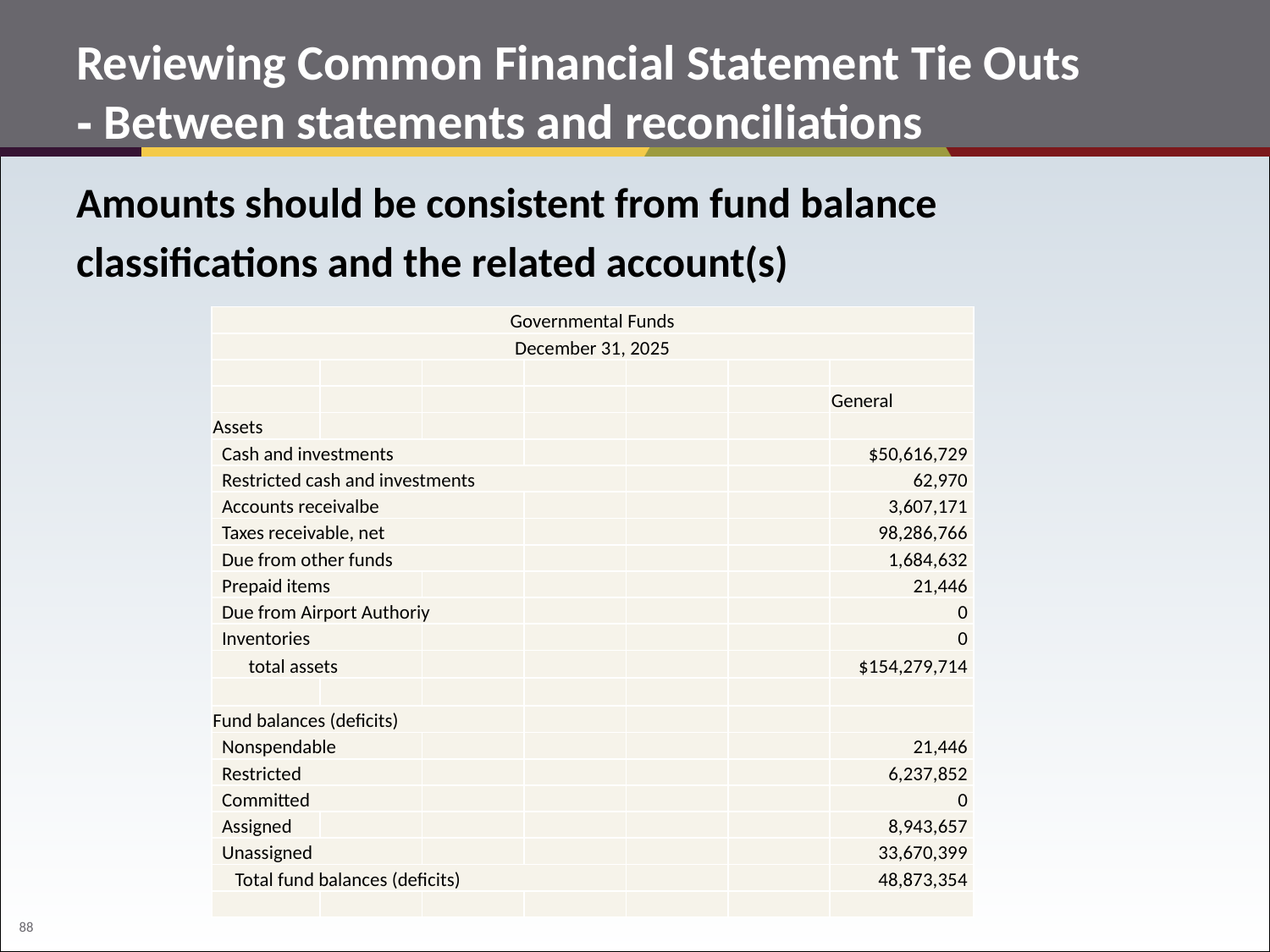

# Reviewing Common Financial Statement Tie Outs ‐ Between statements and reconciliations
Amounts should be consistent from fund balance
classifications and the related account(s)

| Governmental Funds |  |  |  |  |  |  |
| --- | --- | --- | --- | --- | --- | --- |
| December 31, 2025 |  |  |  |  |  |  |
|  |  |  |  |  |  |  |
|  |  |  |  |  |  | General |
| Assets |  |  |  |  |  |  |
| Cash and investments |  |  |  |  |  | $50,616,729 |
| Restricted cash and investments |  |  |  |  |  | 62,970 |
| Accounts receivalbe |  |  |  |  |  | 3,607,171 |
| Taxes receivable, net |  |  |  |  |  | 98,286,766 |
| Due from other funds |  |  |  |  |  | 1,684,632 |
| Prepaid items |  |  |  |  |  | 21,446 |
| Due from Airport Authoriy |  |  |  |  |  | 0 |
| Inventories |  |  |  |  |  | 0 |
| total assets |  |  |  |  |  | $154,279,714 |
|  |  |  |  |  |  |  |
| Fund balances (deficits) |  |  |  |  |  |  |
| Nonspendable |  |  |  |  |  | 21,446 |
| Restricted |  |  |  |  |  | 6,237,852 |
| Committed |  |  |  |  |  | 0 |
| Assigned |  |  |  |  |  | 8,943,657 |
| Unassigned |  |  |  |  |  | 33,670,399 |
| Total fund balances (deficits) |  |  |  |  |  | 48,873,354 |
|  |  |  |  |  |  |  |